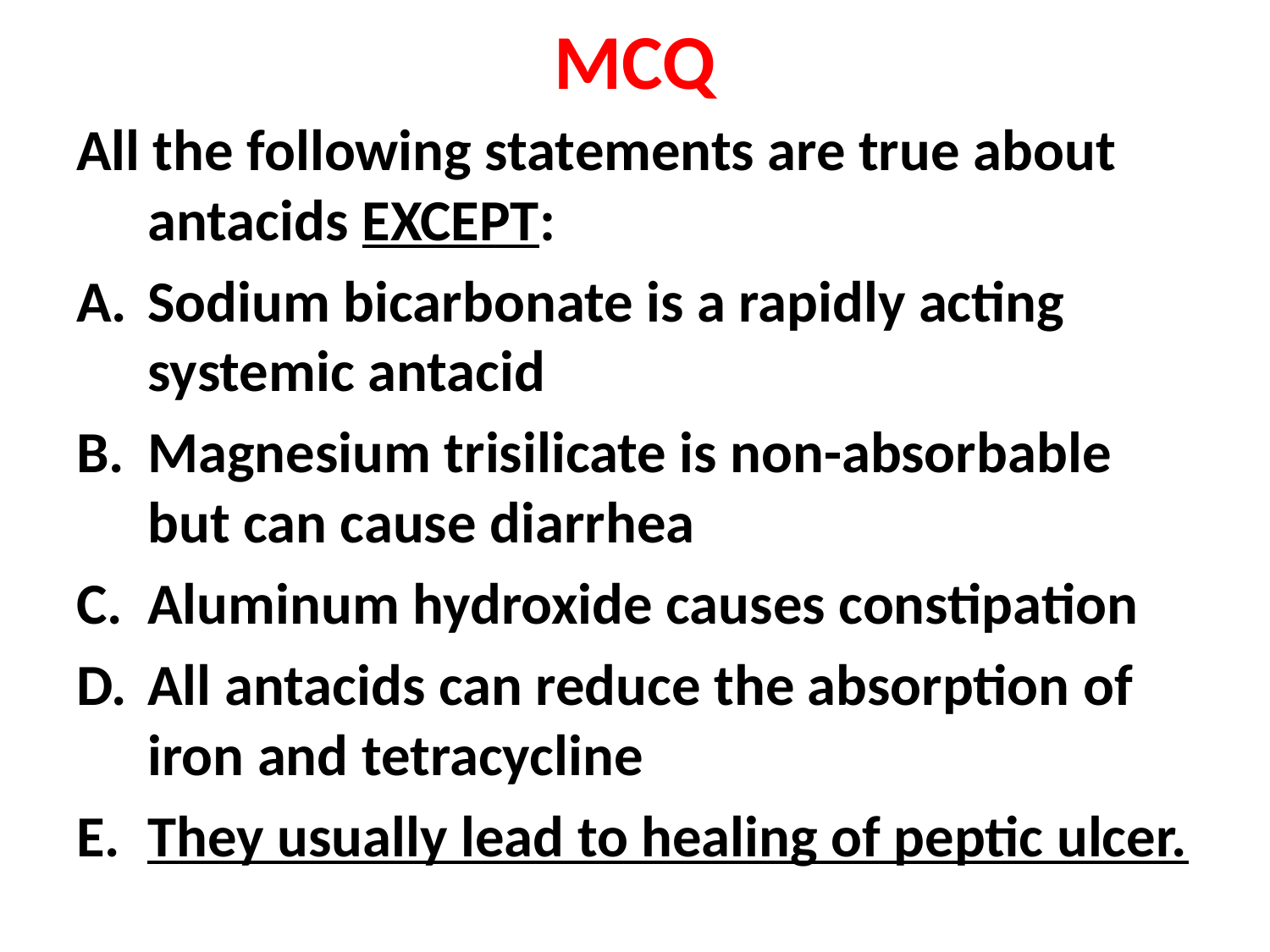

# MCQ
All the following statements are true about antacids EXCEPT:
Sodium bicarbonate is a rapidly acting systemic antacid
Magnesium trisilicate is non-absorbable but can cause diarrhea
Aluminum hydroxide causes constipation
All antacids can reduce the absorption of iron and tetracycline
They usually lead to healing of peptic ulcer.